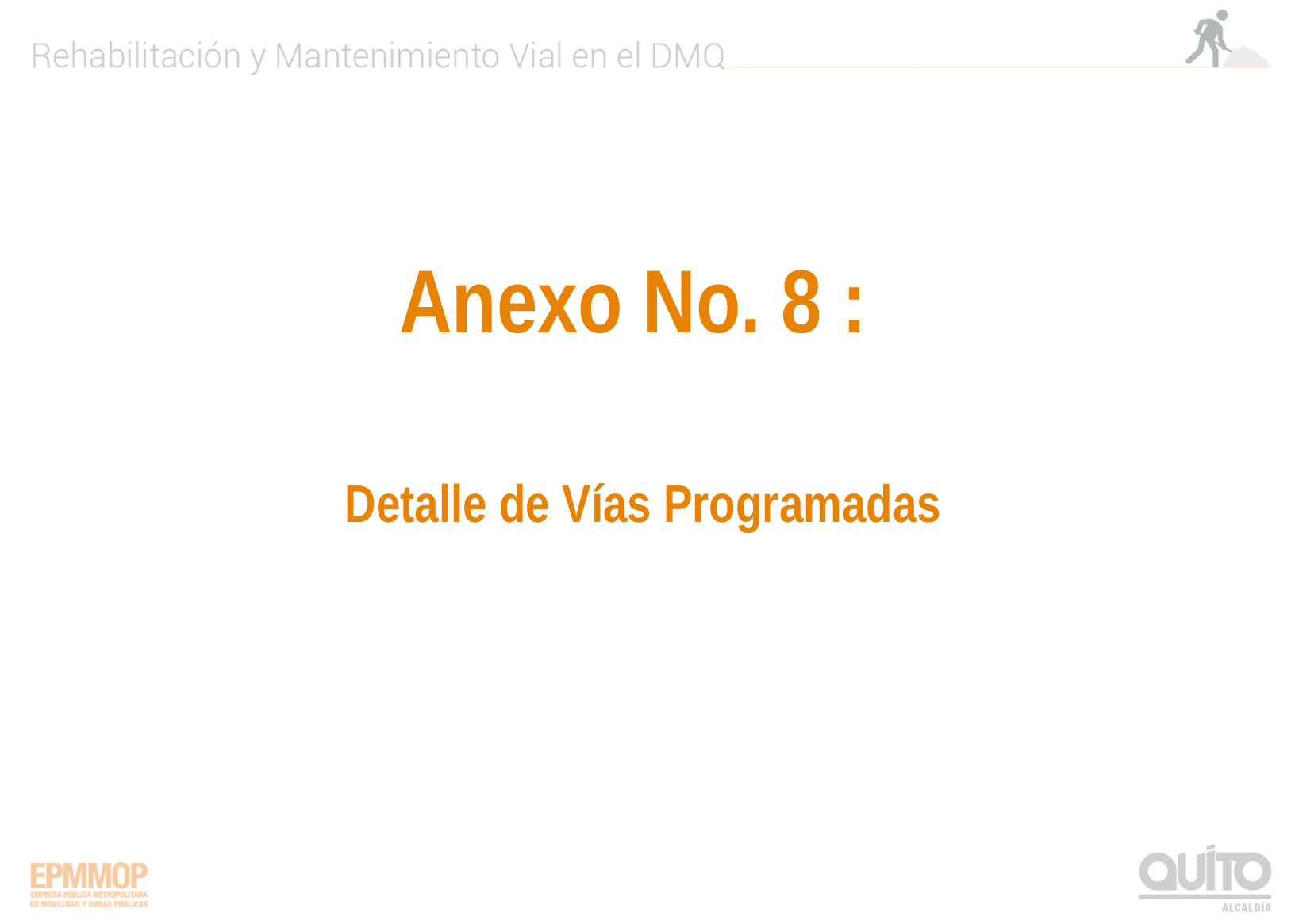

Anexo No. 8 :

Detalle de Vías Programadas